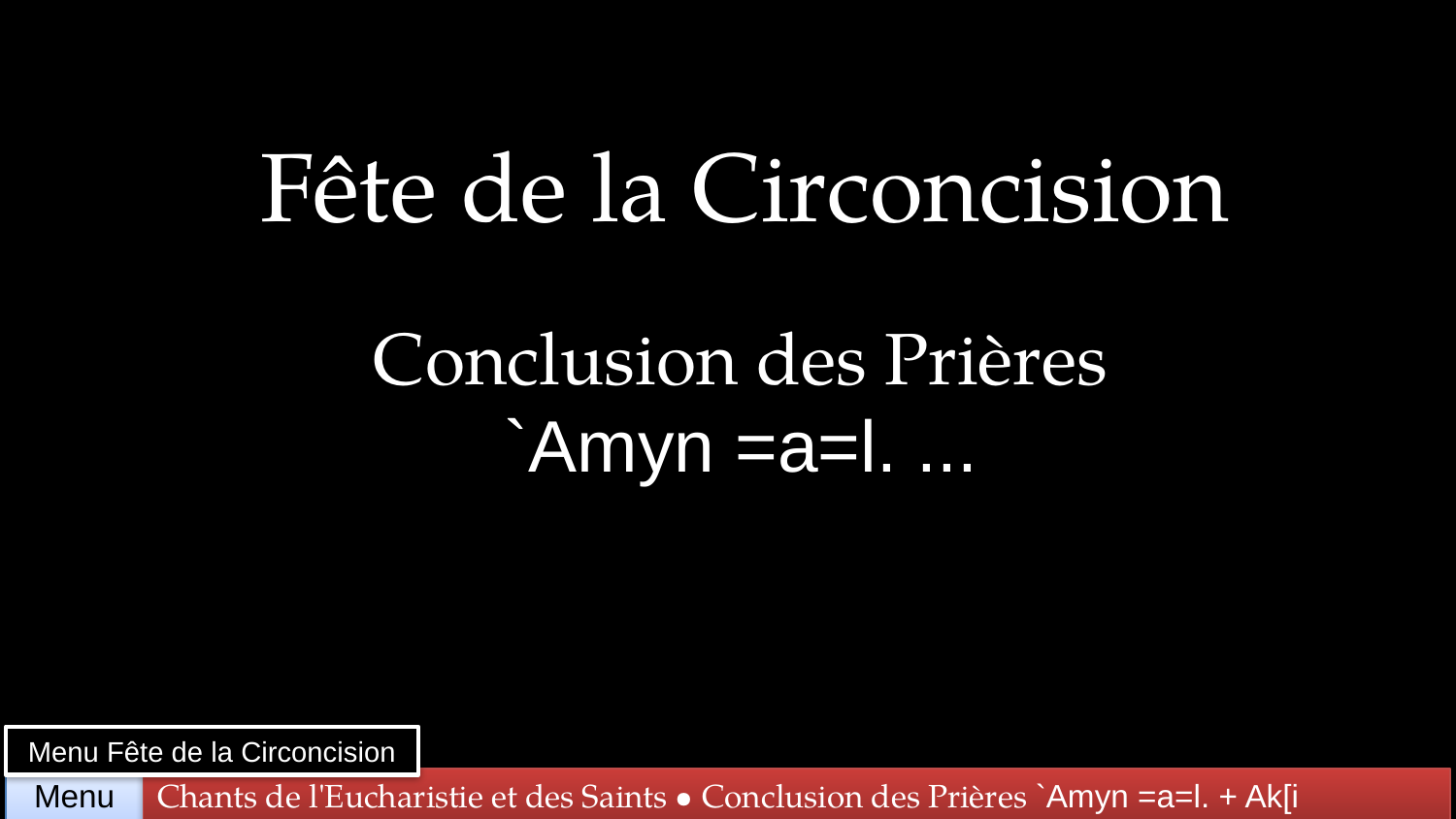

Fête de la Circoncision
Conclusion des Prières
`Amyn =a=l. ...
Menu Fête de la Circoncision
Chants de l'Eucharistie et des Saints • Conclusion des Prières `Amyn =a=l. + Ak[i
Menu